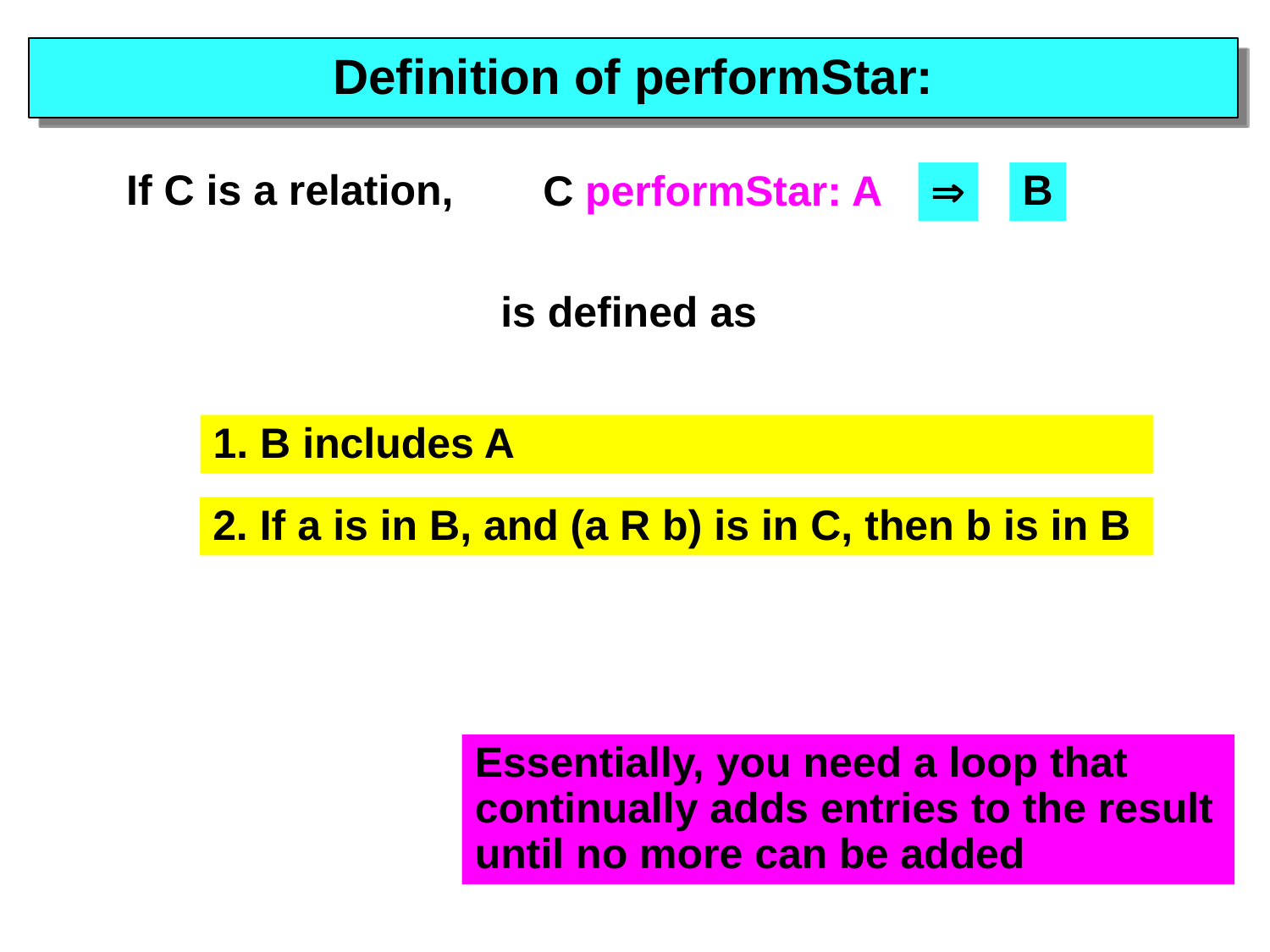

# Definition of performStar:
If C is a relation,
⇒
B
C performStar: A
is defined as
1. B includes A
2. If a is in B, and (a R b) is in C, then b is in B
Essentially, you need a loop that continually adds entries to the result until no more can be added